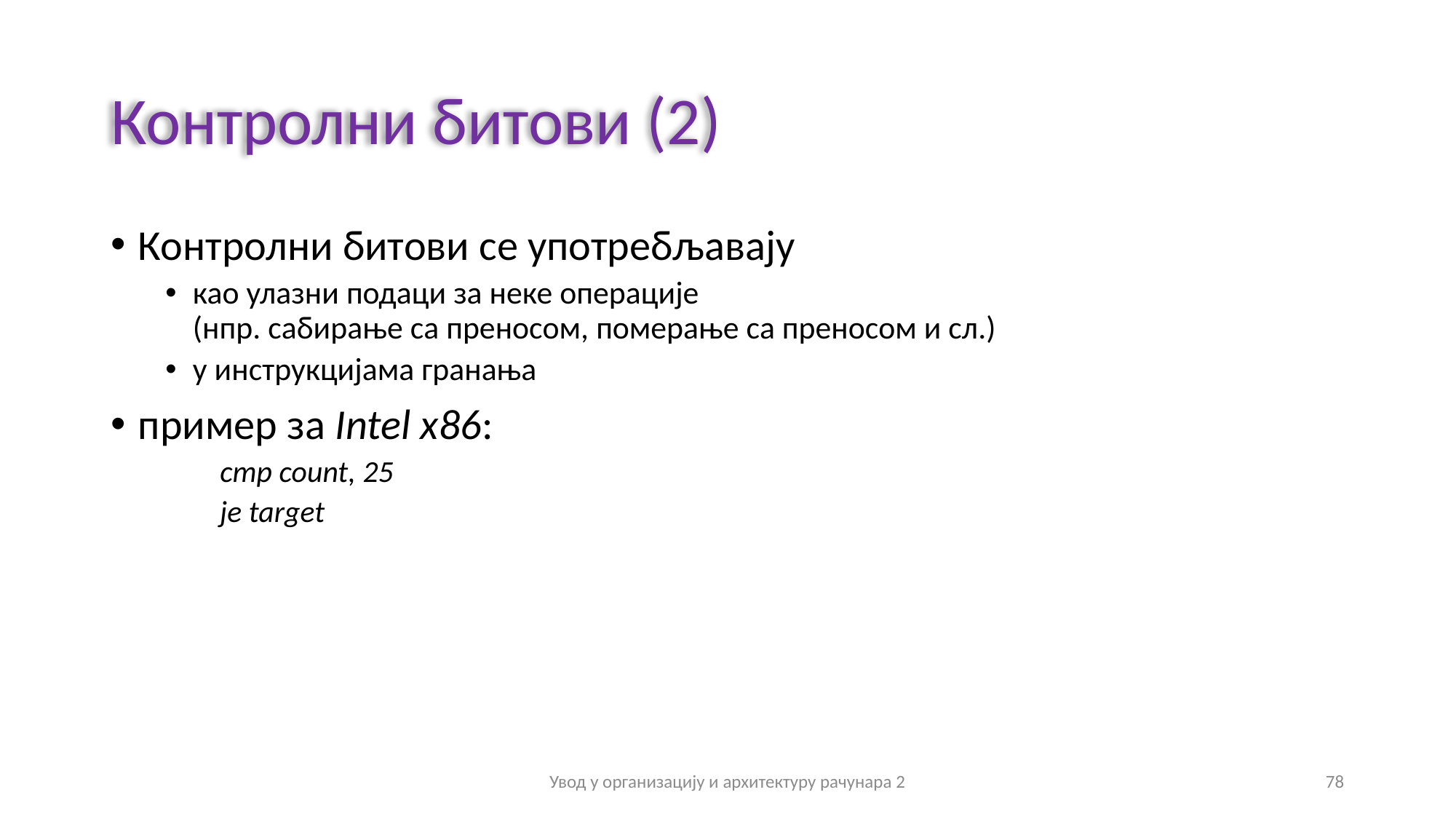

# Контролни битови (2)
Контролни битови се употребљавају
као улазни подаци за неке операције
(нпр. сабирање са преносом, померање са преносом и сл.)
у инструкцијама гранања
пример за Intel x86:
cmp count, 25
je target
Увод у организацију и архитектуру рачунара 2
78